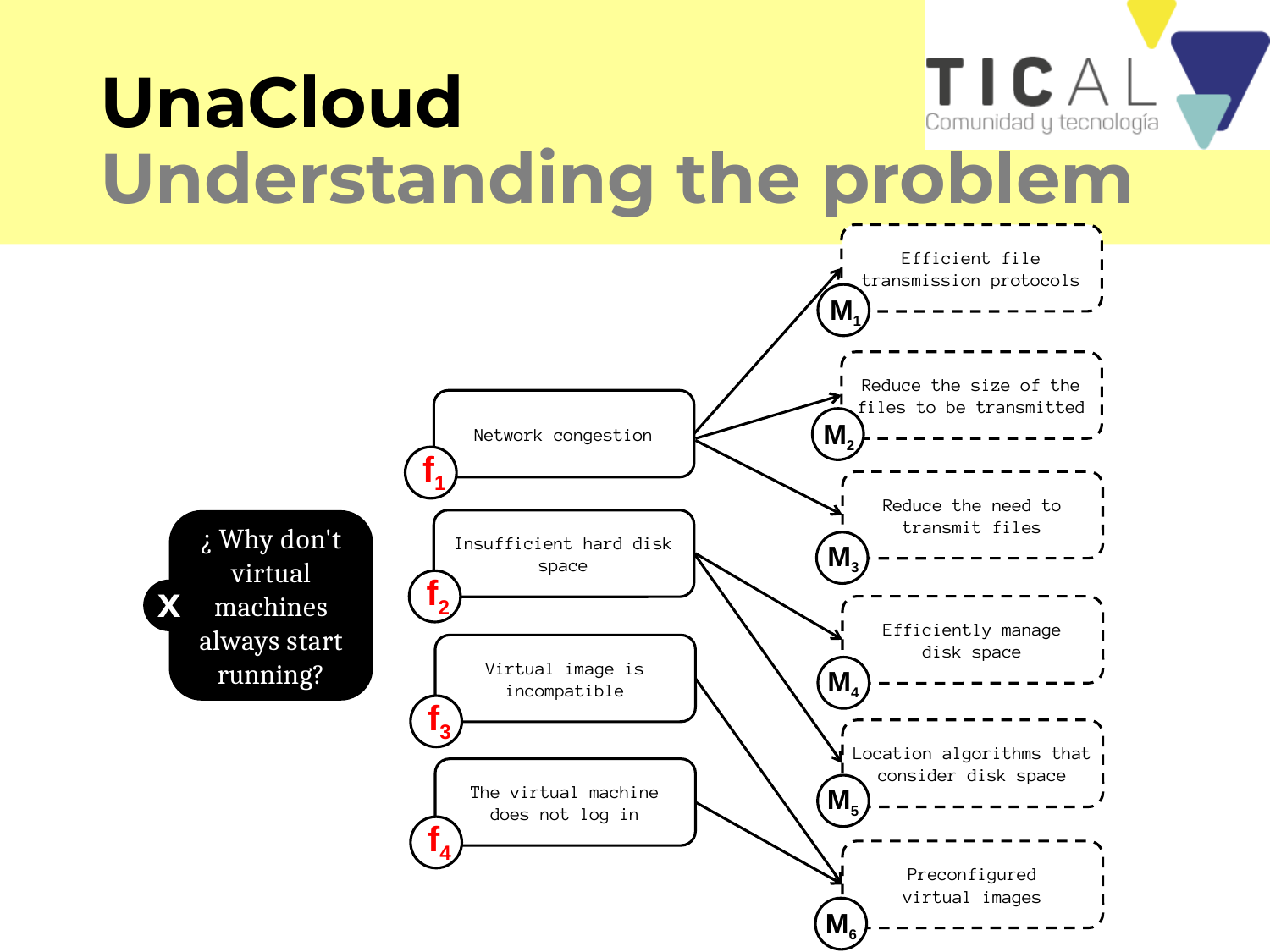

# UnaCloud Understanding the problem
Efficient file transmission protocols

M1
Reduce the size of the files to be transmitted
Network congestion

M2
f1

Reduce the need to transmit files
Insufficient hard disk space
¿ Why don't virtual machines always start running?

M3
f2

x
Efficiently manage
disk space
Virtual image is incompatible

M4
f3

Location algorithms that consider disk space
The virtual machine does not log in

M5
f4

Preconfigured
virtual images

M6